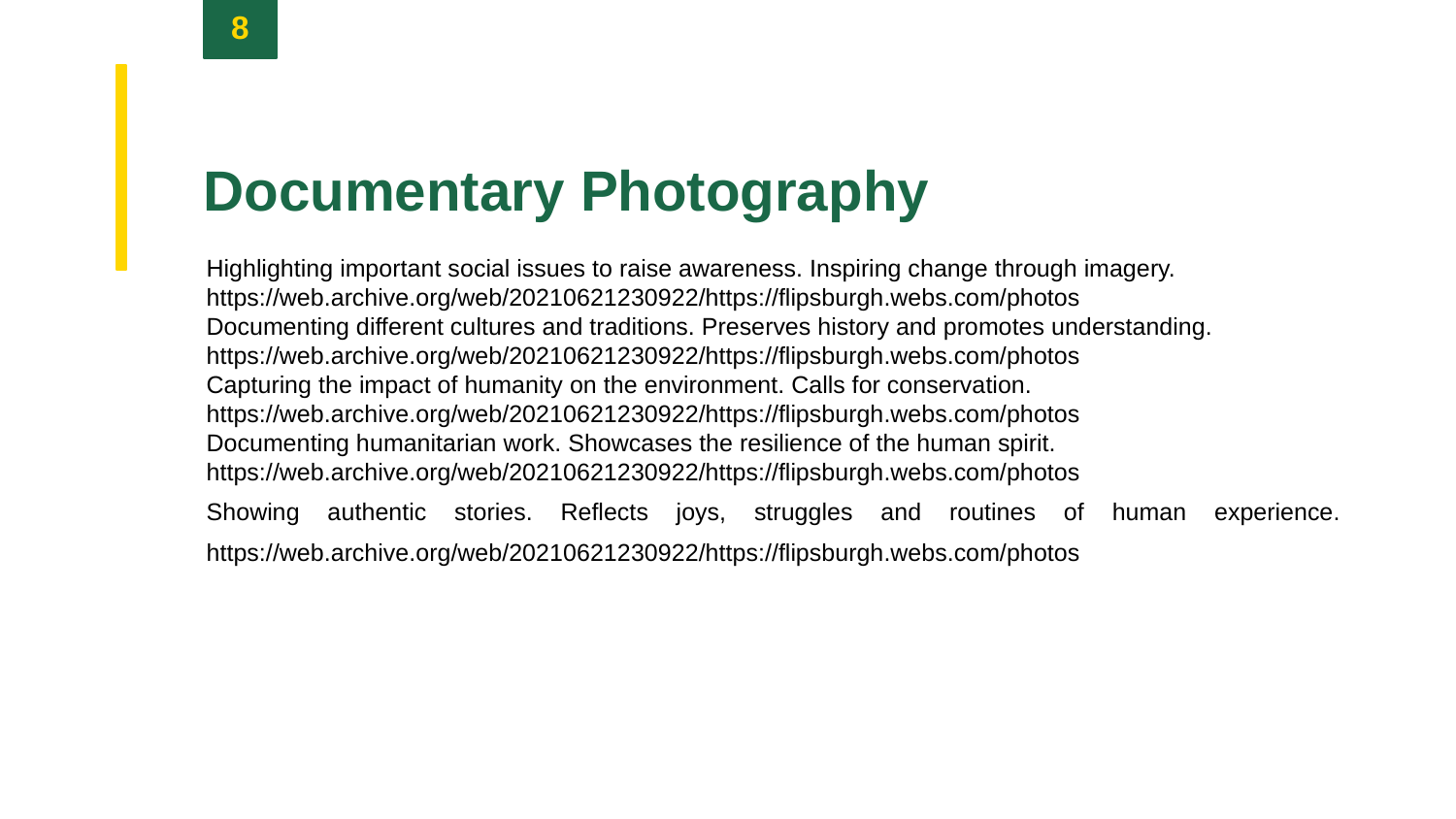

8

Documentary Photography
Highlighting important social issues to raise awareness. Inspiring change through imagery. https://web.archive.org/web/20210621230922/https://flipsburgh.webs.com/photos
Documenting different cultures and traditions. Preserves history and promotes understanding. https://web.archive.org/web/20210621230922/https://flipsburgh.webs.com/photos
Capturing the impact of humanity on the environment. Calls for conservation. https://web.archive.org/web/20210621230922/https://flipsburgh.webs.com/photos
Documenting humanitarian work. Showcases the resilience of the human spirit. https://web.archive.org/web/20210621230922/https://flipsburgh.webs.com/photos
Showing authentic stories. Reflects joys, struggles and routines of human experience. https://web.archive.org/web/20210621230922/https://flipsburgh.webs.com/photos